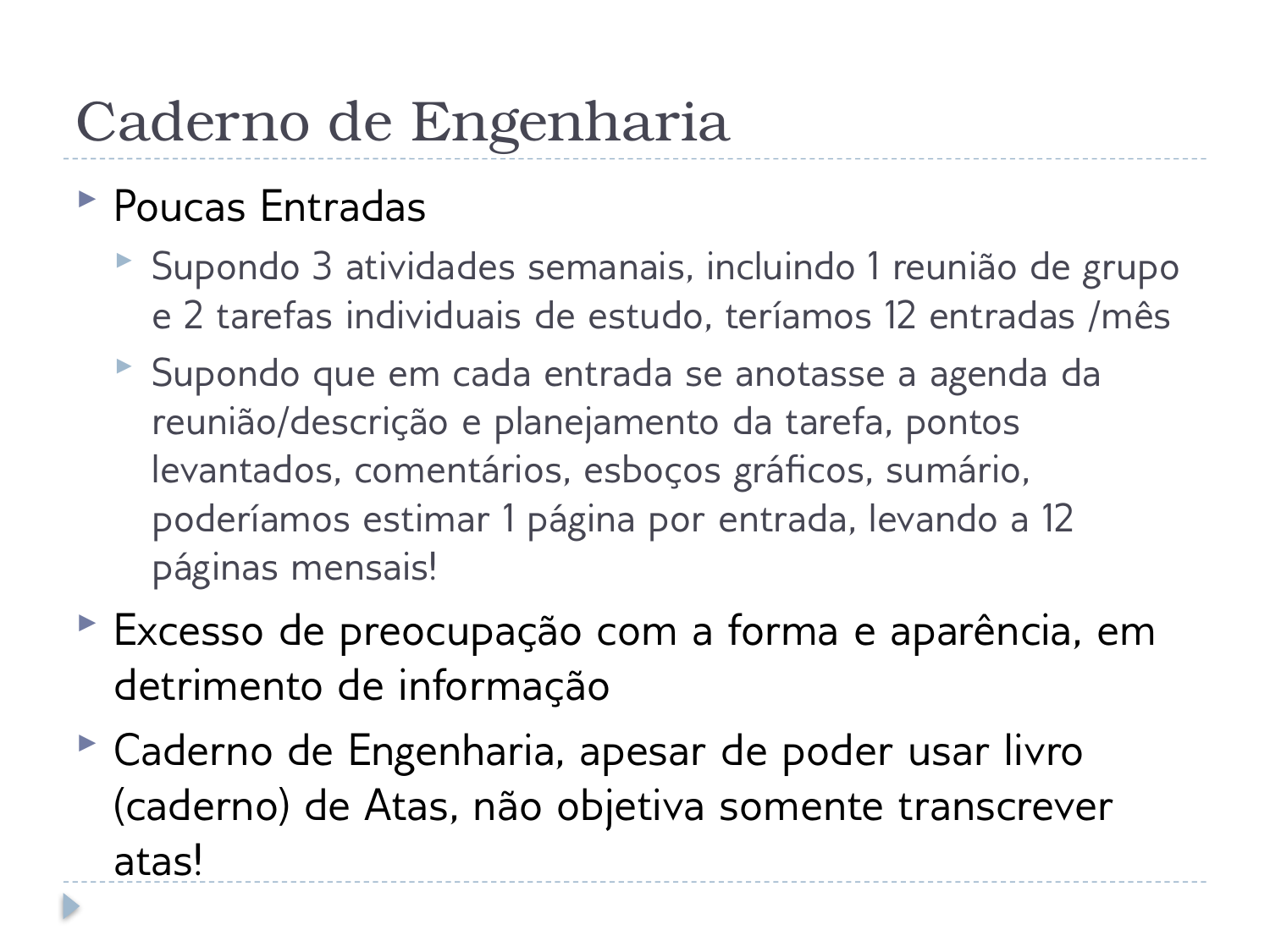

# Caderno de Engenharia
Poucas Entradas
Supondo 3 atividades semanais, incluindo 1 reunião de grupo e 2 tarefas individuais de estudo, teríamos 12 entradas /mês
Supondo que em cada entrada se anotasse a agenda da reunião/descrição e planejamento da tarefa, pontos levantados, comentários, esboços gráficos, sumário, poderíamos estimar 1 página por entrada, levando a 12 páginas mensais!
Excesso de preocupação com a forma e aparência, em detrimento de informação
Caderno de Engenharia, apesar de poder usar livro (caderno) de Atas, não objetiva somente transcrever atas!